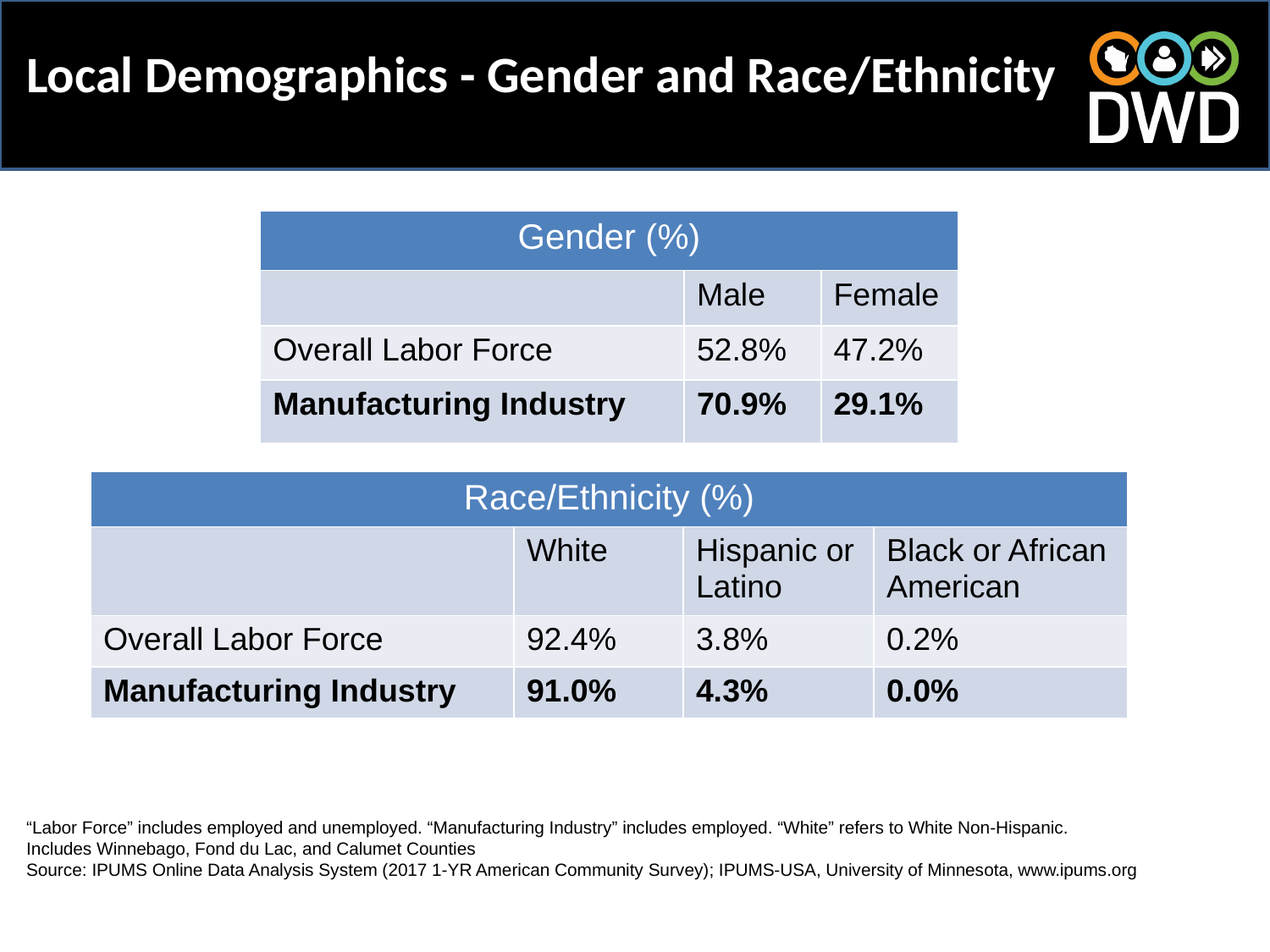

Local Demographics - Gender and Race/Ethnicity
| Gender (%) |  |  |
| --- | --- | --- |
|  | Male | Female |
| Overall Labor Force | 52.8% | 47.2% |
| Manufacturing Industry | 70.9% | 29.1% |
| Race/Ethnicity (%) |  |  |  |
| --- | --- | --- | --- |
|  | White | Hispanic or Latino | Black or African American |
| Overall Labor Force | 92.4% | 3.8% | 0.2% |
| Manufacturing Industry | 91.0% | 4.3% | 0.0% |
“Labor Force” includes employed and unemployed. “Manufacturing Industry” includes employed. “White” refers to White Non-Hispanic.
Includes Winnebago, Fond du Lac, and Calumet Counties
Source: IPUMS Online Data Analysis System (2017 1-YR American Community Survey); IPUMS-USA, University of Minnesota, www.ipums.org